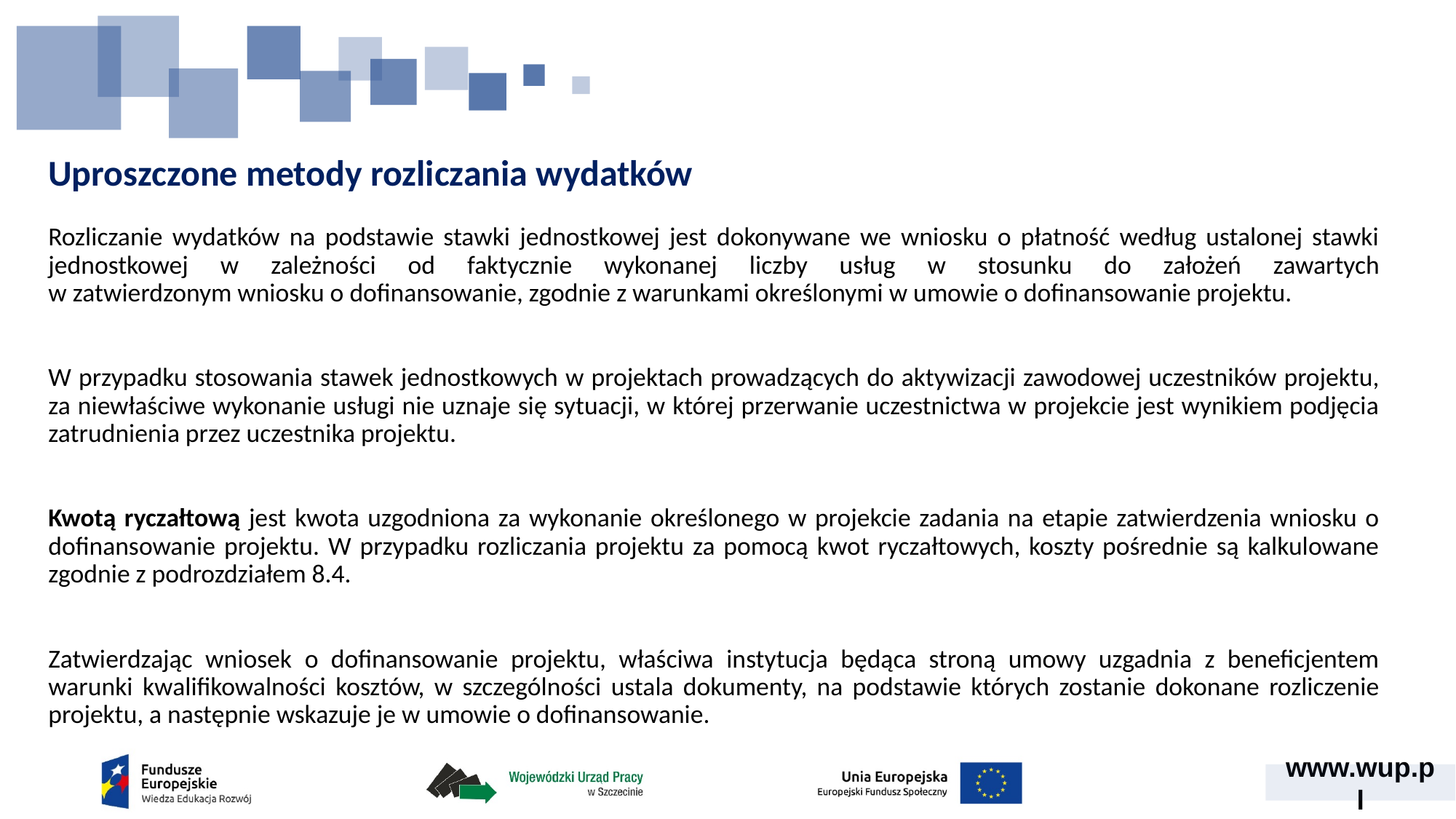

# Uproszczone metody rozliczania wydatków
Rozliczanie wydatków na podstawie stawki jednostkowej jest dokonywane we wniosku o płatność według ustalonej stawki jednostkowej w zależności od faktycznie wykonanej liczby usług w stosunku do założeń zawartych
w zatwierdzonym wniosku o dofinansowanie, zgodnie z warunkami określonymi w umowie o dofinansowanie projektu.

W przypadku stosowania stawek jednostkowych w projektach prowadzących do aktywizacji zawodowej uczestników projektu, za niewłaściwe wykonanie usługi nie uznaje się sytuacji, w której przerwanie uczestnictwa w projekcie jest wynikiem podjęcia zatrudnienia przez uczestnika projektu.

Kwotą ryczałtową jest kwota uzgodniona za wykonanie określonego w projekcie zadania na etapie zatwierdzenia wniosku o dofinansowanie projektu. W przypadku rozliczania projektu za pomocą kwot ryczałtowych, koszty pośrednie są kalkulowane zgodnie z podrozdziałem 8.4.

Zatwierdzając wniosek o dofinansowanie projektu, właściwa instytucja będąca stroną umowy uzgadnia z beneficjentem warunki kwalifikowalności kosztów, w szczególności ustala dokumenty, na podstawie których zostanie dokonane rozliczenie projektu, a następnie wskazuje je w umowie o dofinansowanie.